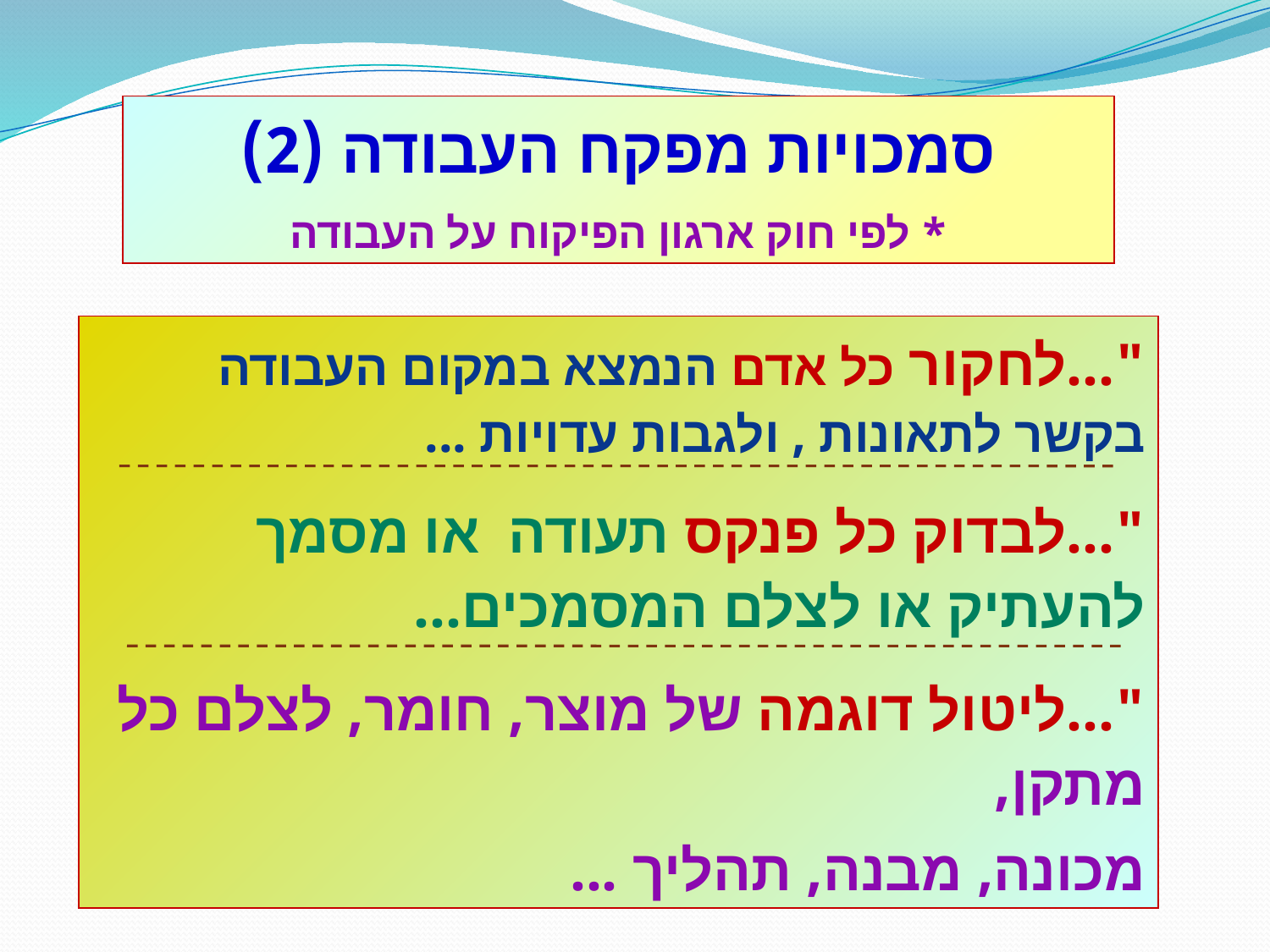

סמכויות מפקח העבודה (2)
* לפי חוק ארגון הפיקוח על העבודה
"...לחקור כל אדם הנמצא במקום העבודה בקשר לתאונות , ולגבות עדויות ...
"...לבדוק כל פנקס תעודה  או מסמך להעתיק או לצלם המסמכים...
"...ליטול דוגמה של מוצר, חומר, לצלם כל מתקן,
מכונה, מבנה, תהליך ...